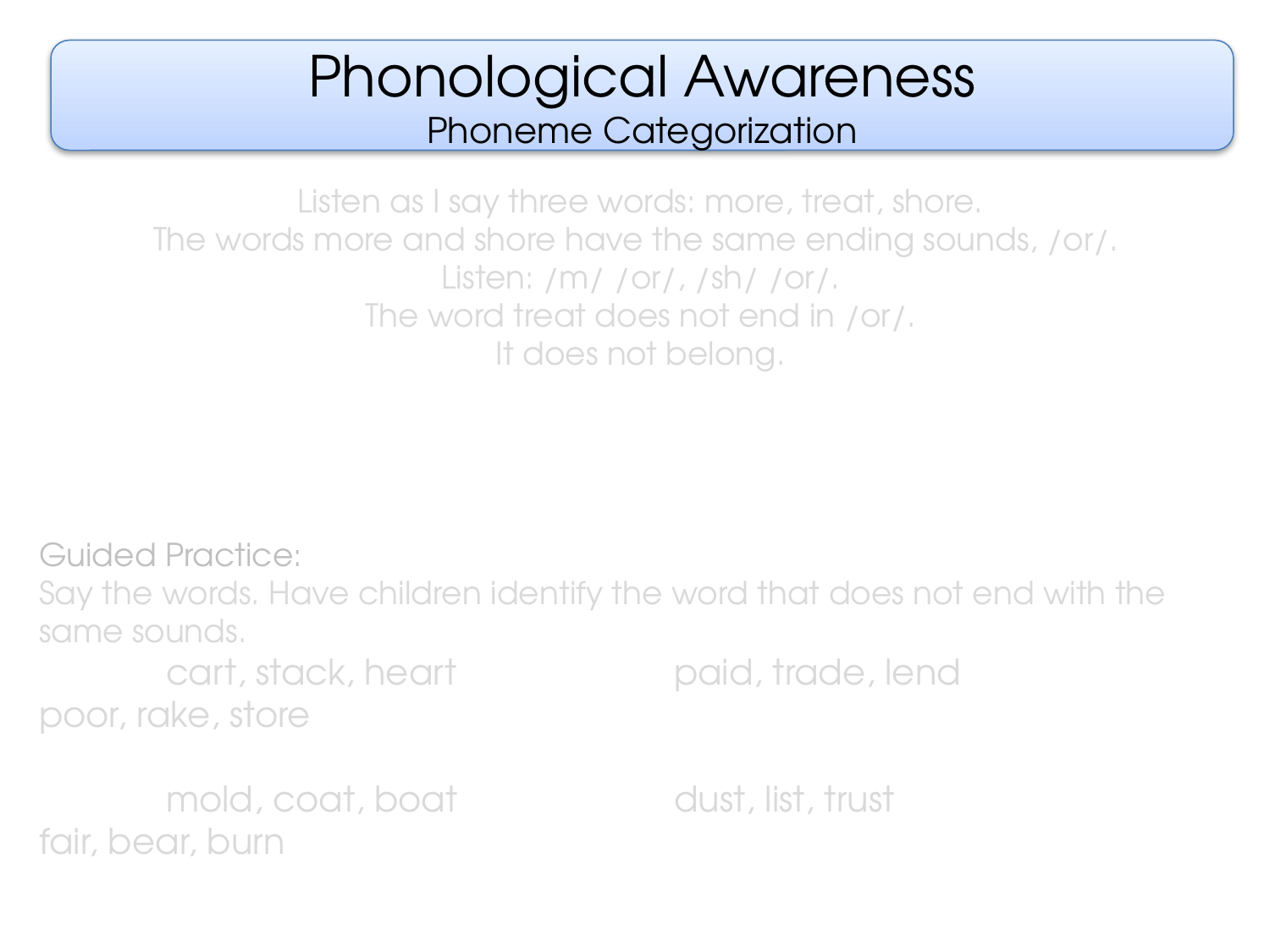

Phonological Awareness
Phoneme Categorization
Listen as I say three words: more, treat, shore.
The words more and shore have the same ending sounds, /or/.
Listen: /m/ /or/, /sh/ /or/.
The word treat does not end in /or/.
It does not belong.
Guided Practice:
Say the words. Have children identify the word that does not end with the same sounds.
	cart, stack, heart		paid, trade, lend		poor, rake, store

	mold, coat, boat		dust, list, trust			fair, bear, burn